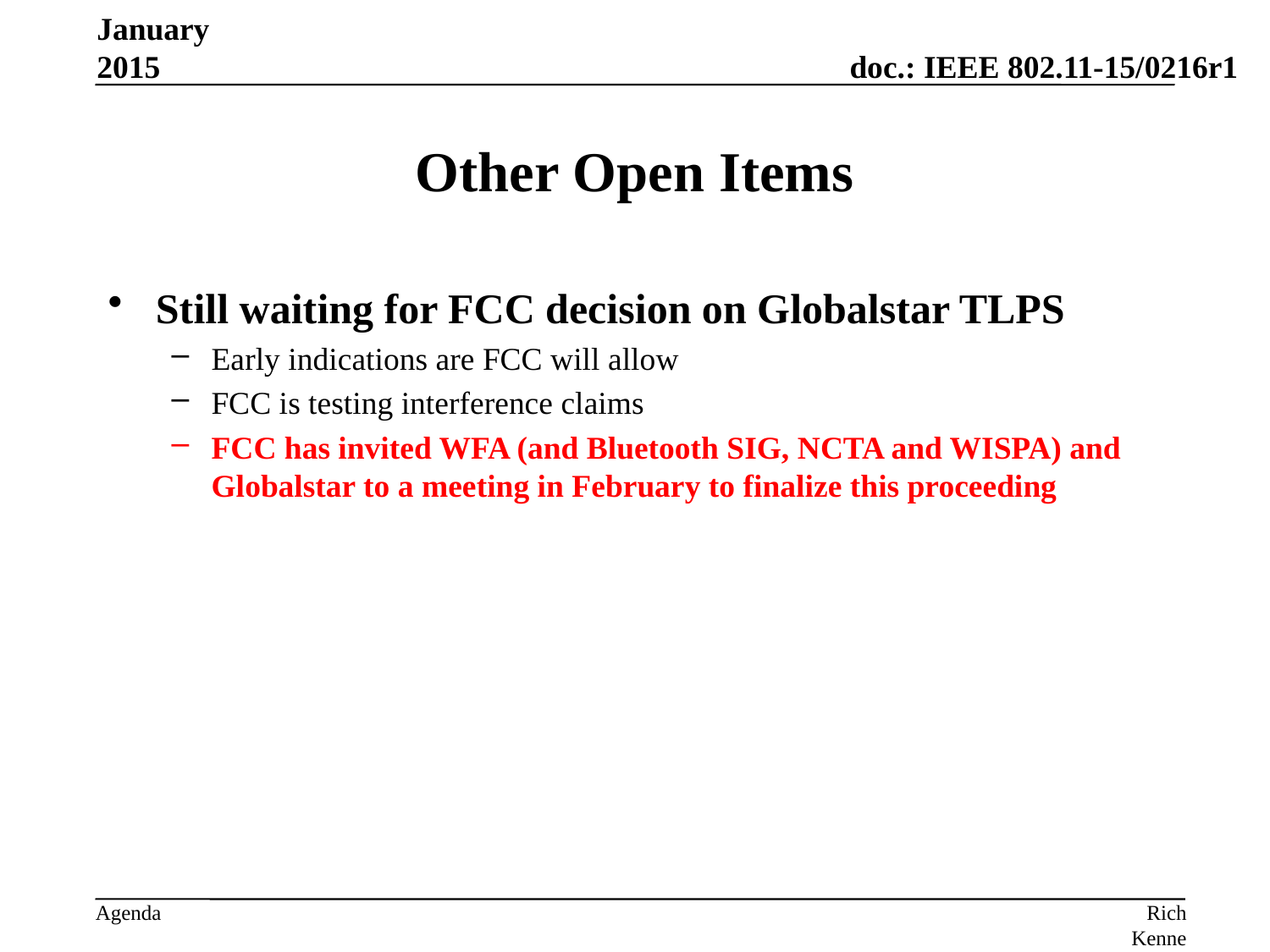

January 2015
# Other Open Items
Still waiting for FCC decision on Globalstar TLPS
Early indications are FCC will allow
FCC is testing interference claims
FCC has invited WFA (and Bluetooth SIG, NCTA and WISPA) and Globalstar to a meeting in February to finalize this proceeding
Rich Kennedy, MediaTek